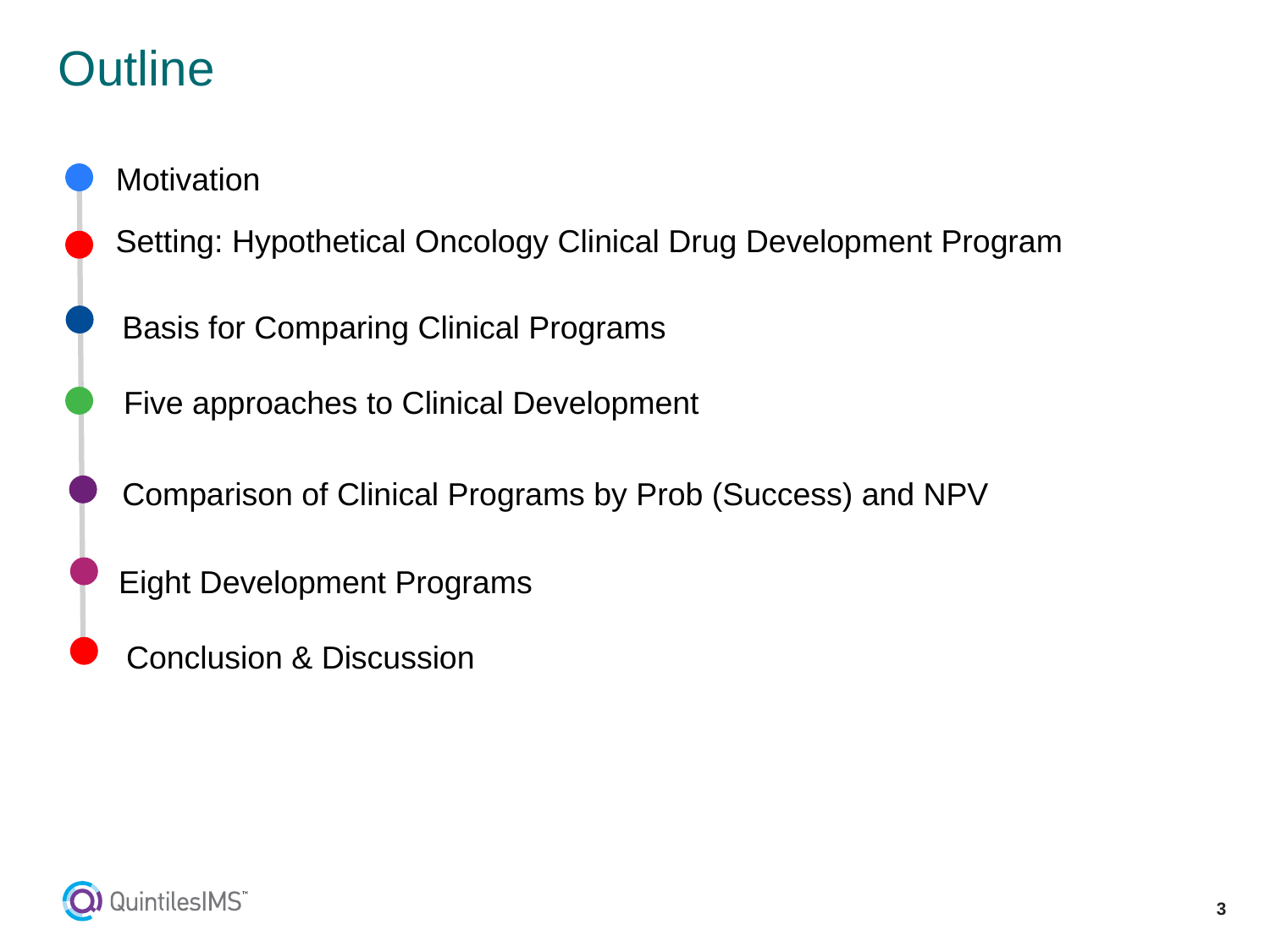

# Outline
Motivation

Setting: Hypothetical Oncology Clinical Drug Development Program

Basis for Comparing Clinical Programs

Five approaches to Clinical Development

Comparison of Clinical Programs by Prob (Success) and NPV

Eight Development Programs

Conclusion & Discussion